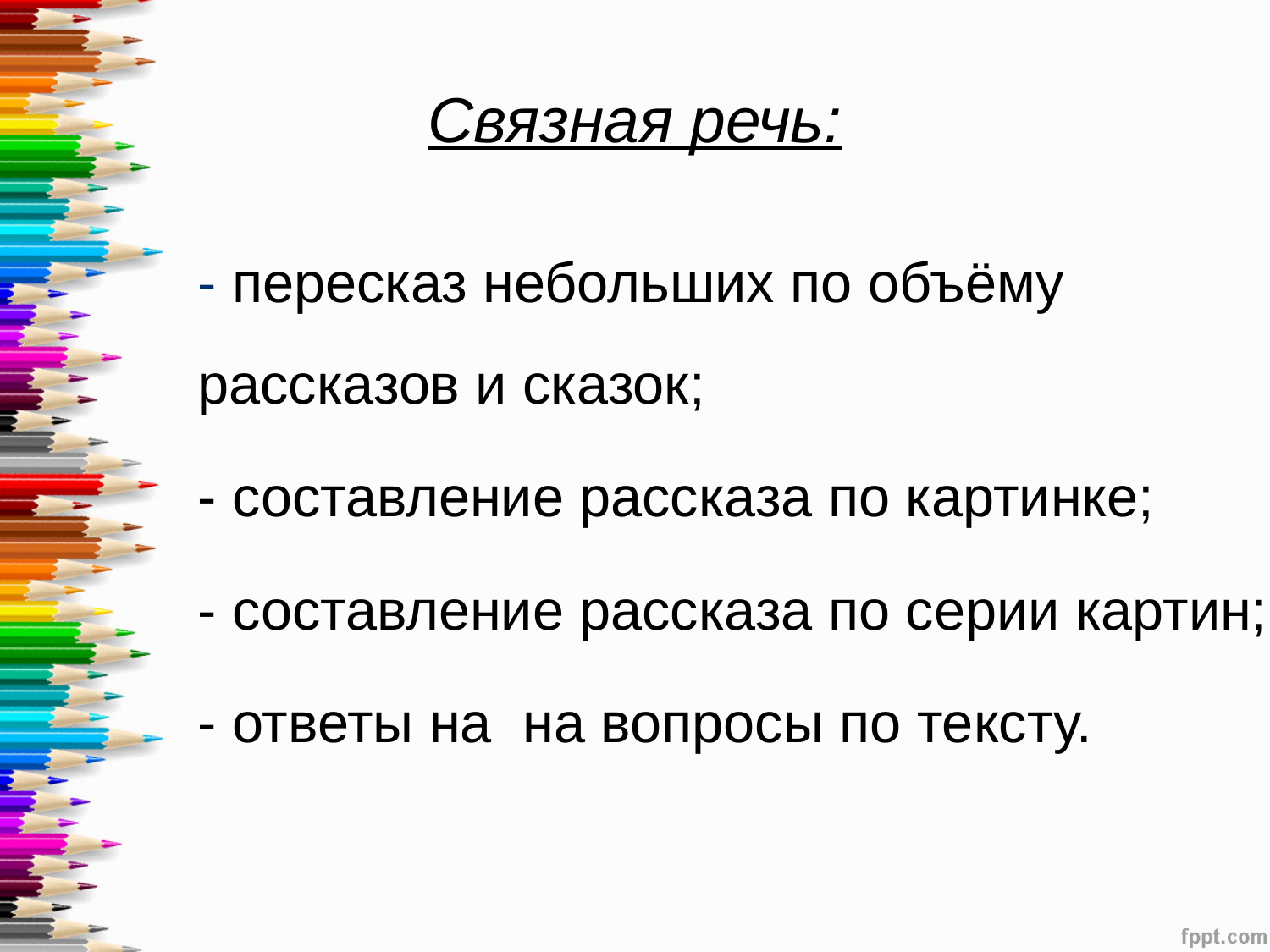

# Связная речь:
- пересказ небольших по объёму рассказов и сказок;
- составление рассказа по картинке;
- составление рассказа по серии картин;
- ответы на  на вопросы по тексту.